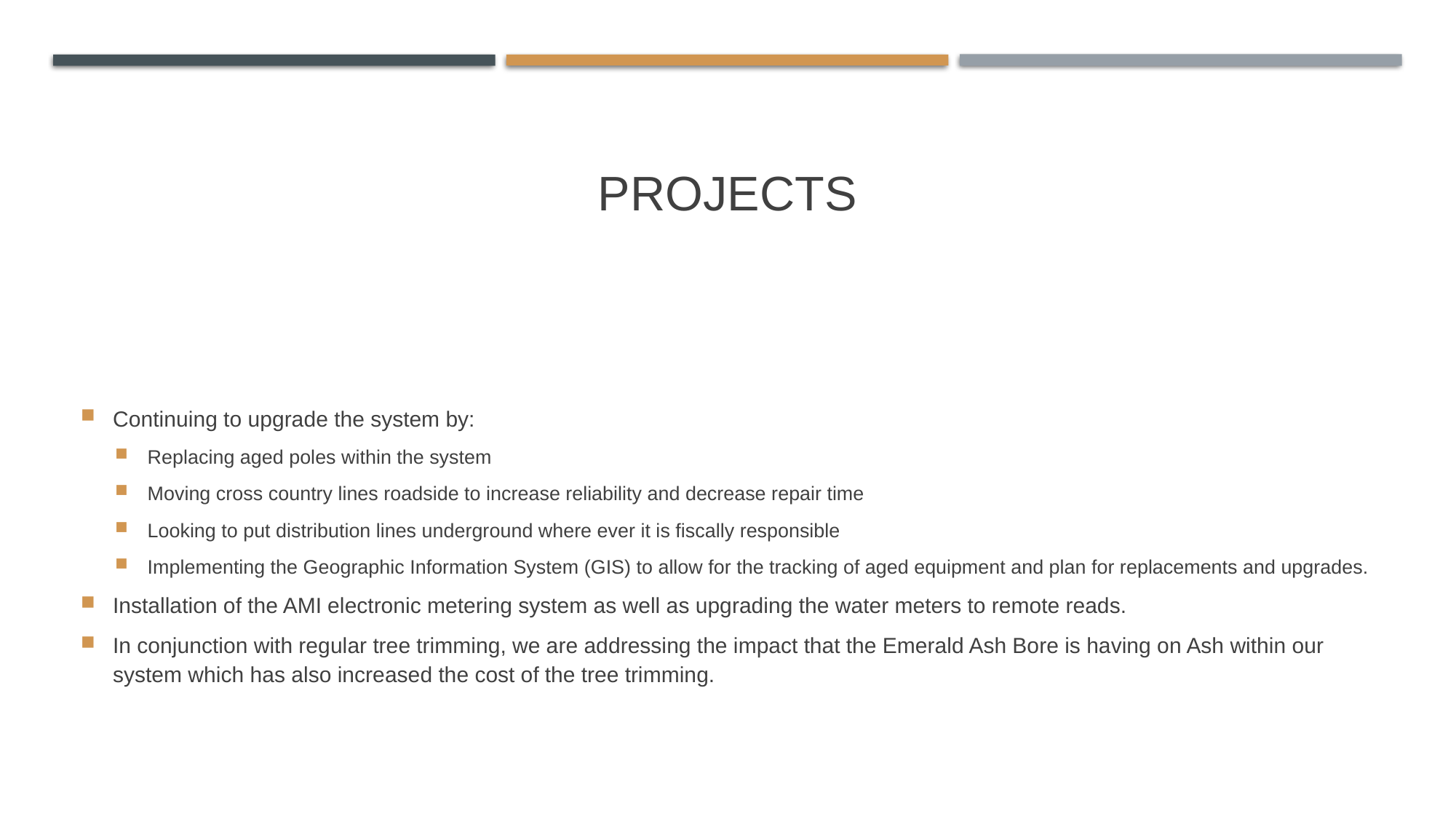

# projects

Continuing to upgrade the system by:
Replacing aged poles within the system
Moving cross country lines roadside to increase reliability and decrease repair time
Looking to put distribution lines underground where ever it is fiscally responsible
Implementing the Geographic Information System (GIS) to allow for the tracking of aged equipment and plan for replacements and upgrades.
Installation of the AMI electronic metering system as well as upgrading the water meters to remote reads.
In conjunction with regular tree trimming, we are addressing the impact that the Emerald Ash Bore is having on Ash within our system which has also increased the cost of the tree trimming.